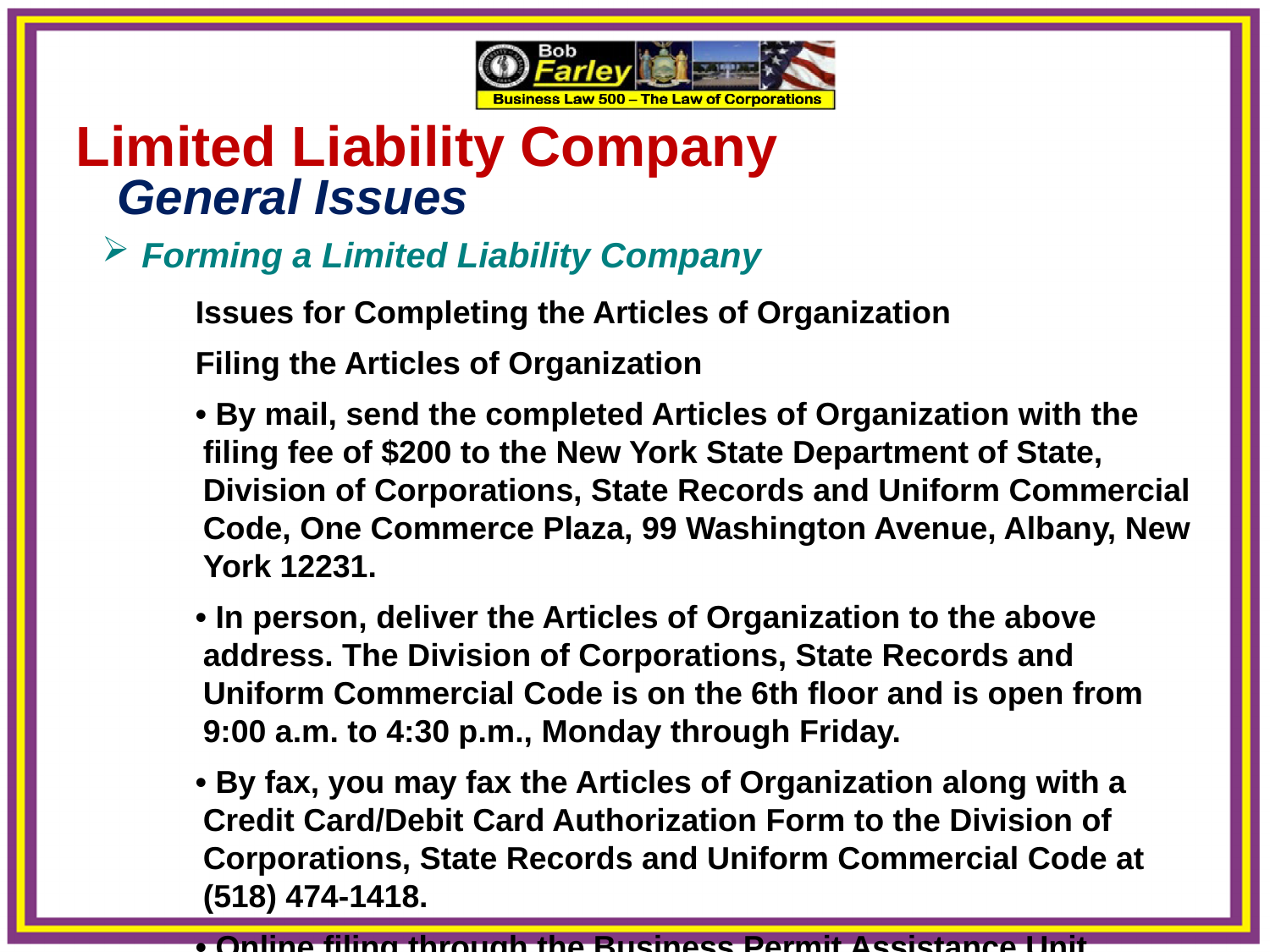

Limited Liability Company
   General Issues

 Forming a Limited Liability Company

Issues for Completing the Articles of Organization

Filing the Articles of Organization

• By mail, send the completed Articles of Organization with the filing fee of $200 to the New York State Department of State, Division of Corporations, State Records and Uniform Commercial Code, One Commerce Plaza, 99 Washington Avenue, Albany, New York 12231.

• In person, deliver the Articles of Organization to the above address. The Division of Corporations, State Records and Uniform Commercial Code is on the 6th floor and is open from 9:00 a.m. to 4:30 p.m., Monday through Friday.

• By fax, you may fax the Articles of Organization along with a Credit Card/Debit Card Authorization Form to the Division of Corporations, State Records and Uniform Commercial Code at (518) 474-1418.

• Online filing through the Business Permit Assistance Unit